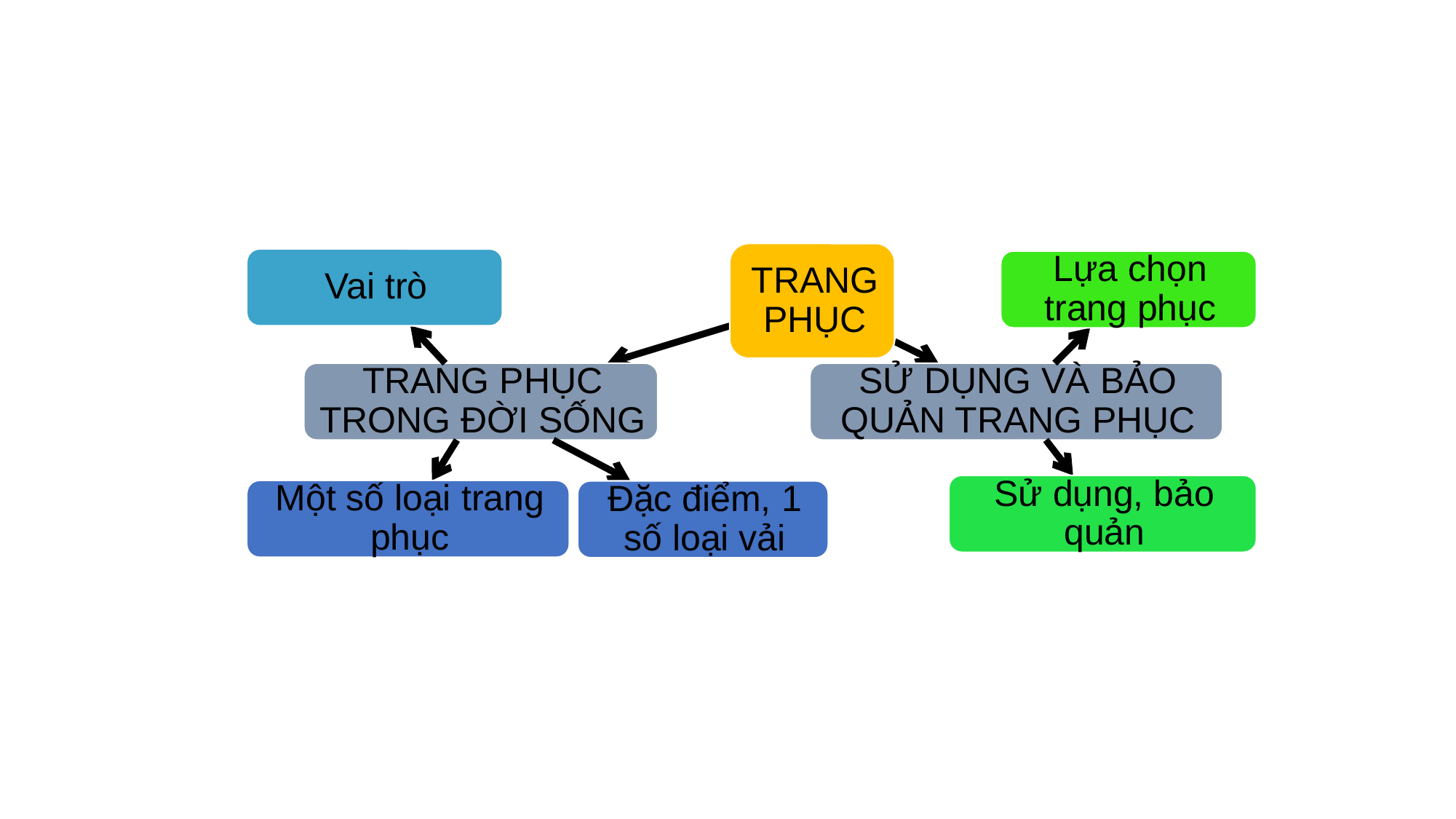

TRANG PHỤC

SỬ DỤNG VÀ BẢO QUẢN TRANG PHỤC
Lựa chọn trang phục
Sử dụng, bảo quản
TRANG PHỤC TRONG ĐỜI SỐNG
Đặc điểm, 1 số loại vải
Vai trò
Một số loại trang phục